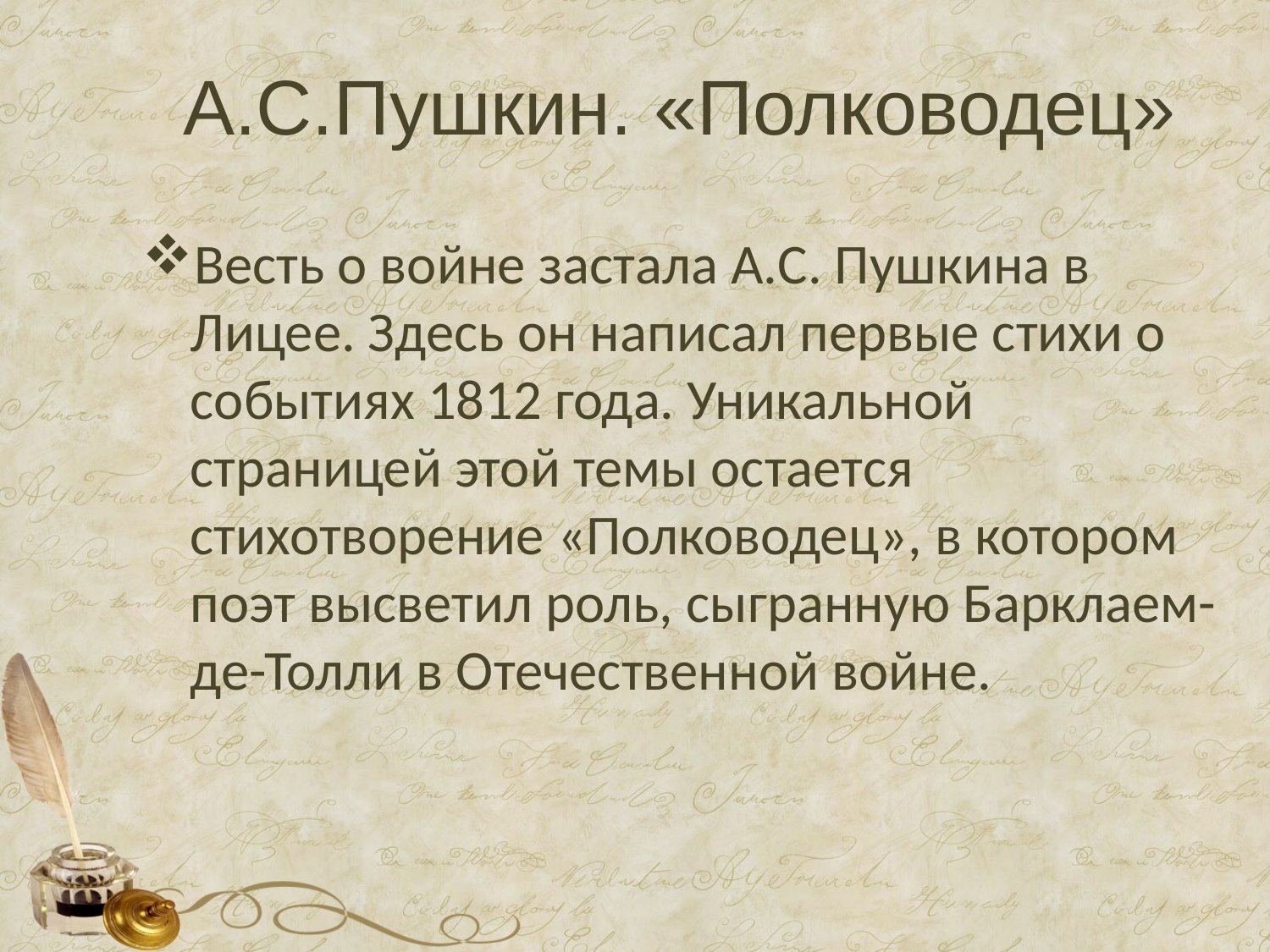

# А.С.Пушкин. «Полководец»
Весть о войне застала А.С. Пушкина в Лицее. Здесь он написал первые стихи о событиях 1812 года. Уникальной страницей этой темы остается стихотворение «Полководец», в котором поэт высветил роль, сыгранную Барклаем-де-Толли в Отечественной войне.